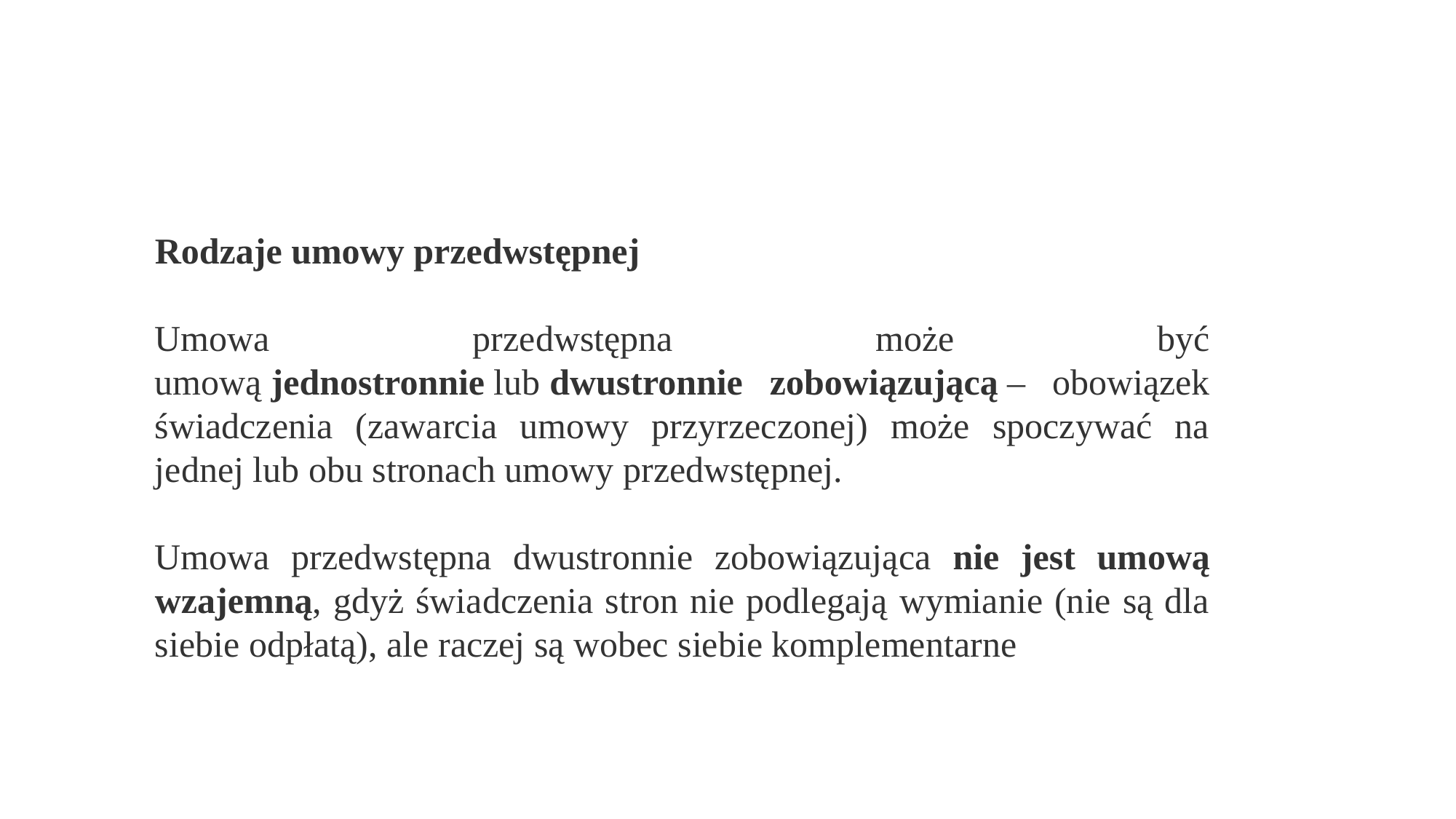

Rodzaje umowy przedwstępnej

Umowa przedwstępna może być umową jednostronnie lub dwustronnie zobowiązującą – obowiązek świadczenia (zawarcia umowy przyrzeczonej) może spoczywać na jednej lub obu stronach umowy przedwstępnej.

Umowa przedwstępna dwustronnie zobowiązująca nie jest umową wzajemną, gdyż świadczenia stron nie podlegają wymianie (nie są dla siebie odpłatą), ale raczej są wobec siebie komplementarne